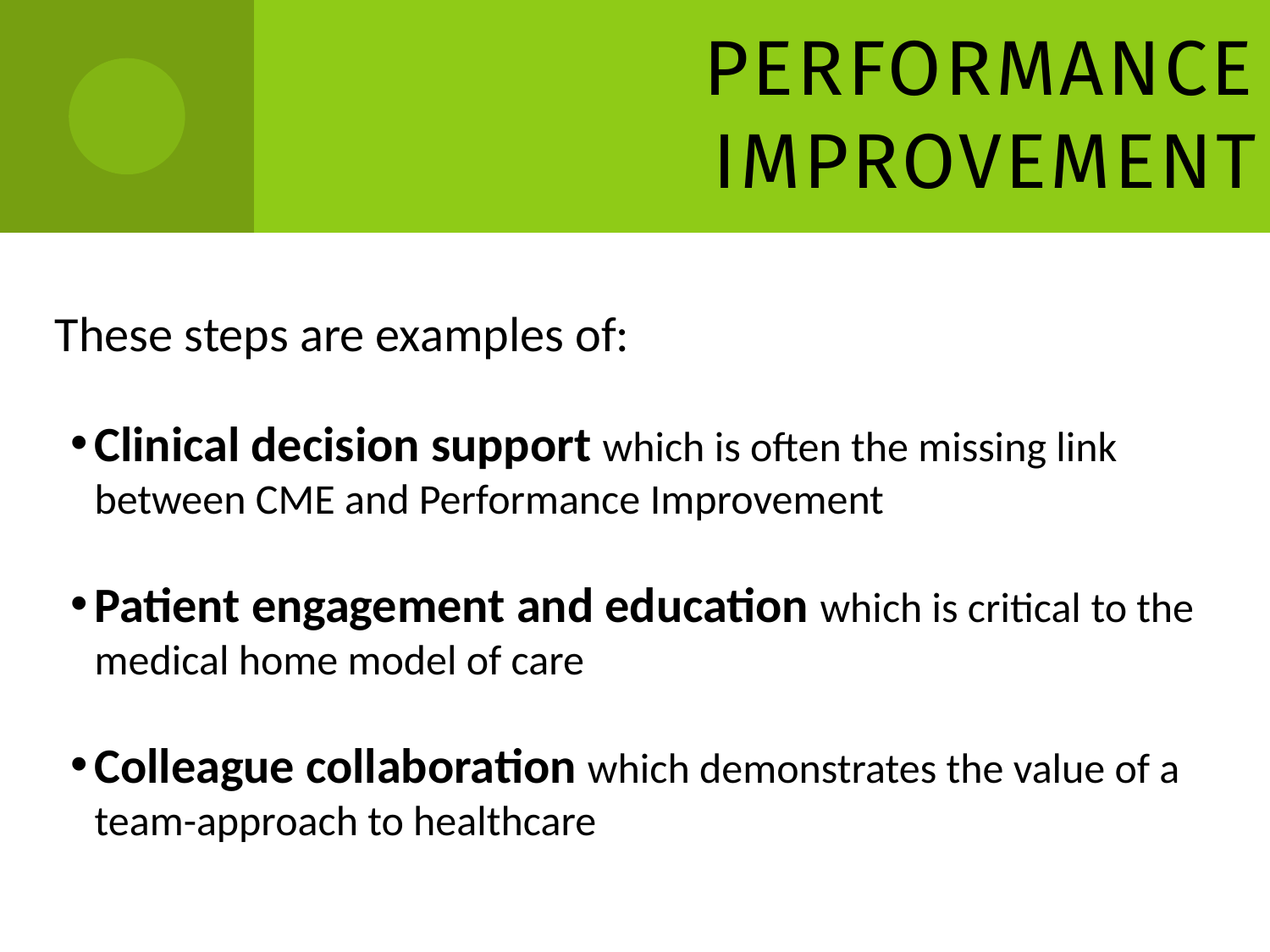

# Performance Improvement
These steps are examples of:

Clinical decision support which is often the missing link between CME and Performance Improvement

Patient engagement and education which is critical to the medical home model of care

Colleague collaboration which demonstrates the value of a team-approach to healthcare